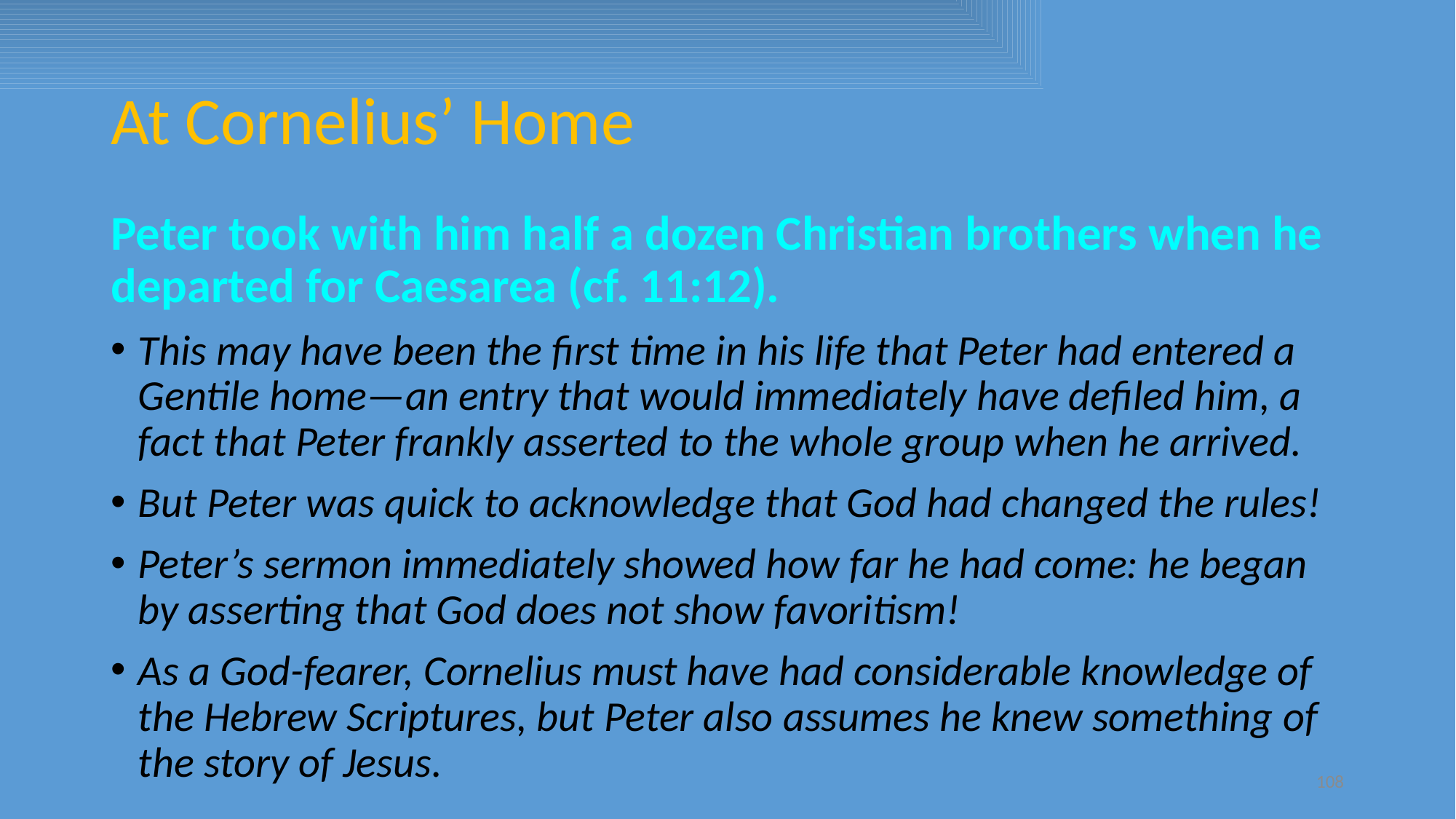

# At Cornelius’ Home
Peter took with him half a dozen Christian brothers when he departed for Caesarea (cf. 11:12).
This may have been the first time in his life that Peter had entered a Gentile home—an entry that would immediately have defiled him, a fact that Peter frankly asserted to the whole group when he arrived.
But Peter was quick to acknowledge that God had changed the rules!
Peter’s sermon immediately showed how far he had come: he began by asserting that God does not show favoritism!
As a God-fearer, Cornelius must have had considerable knowledge of the Hebrew Scriptures, but Peter also assumes he knew something of the story of Jesus.
108